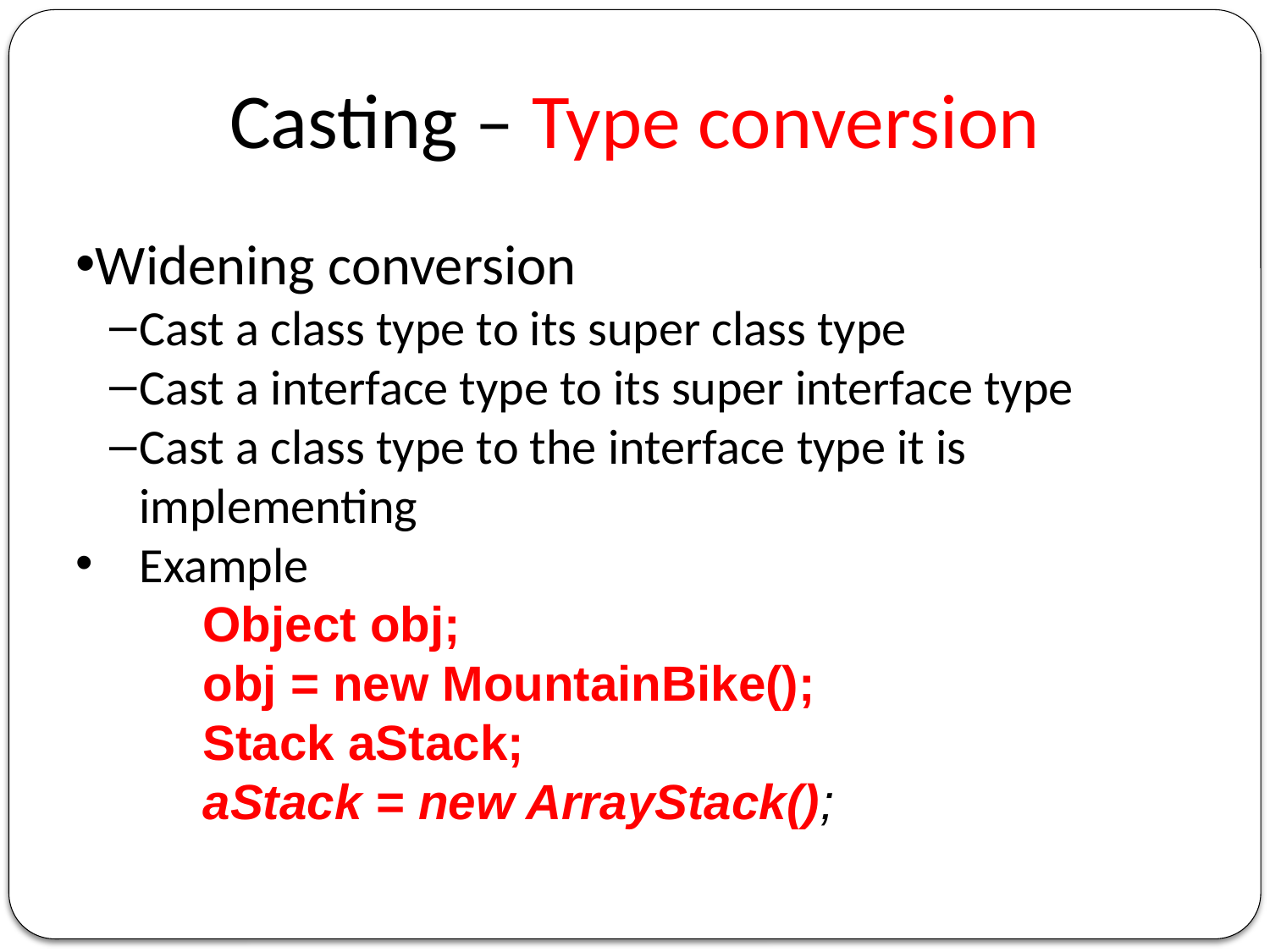

Casting – Type conversion
Widening conversion
Cast a class type to its super class type
Cast a interface type to its super interface type
Cast a class type to the interface type it is implementing
Example
Object obj;
obj = new MountainBike();
Stack aStack;
aStack = new ArrayStack();